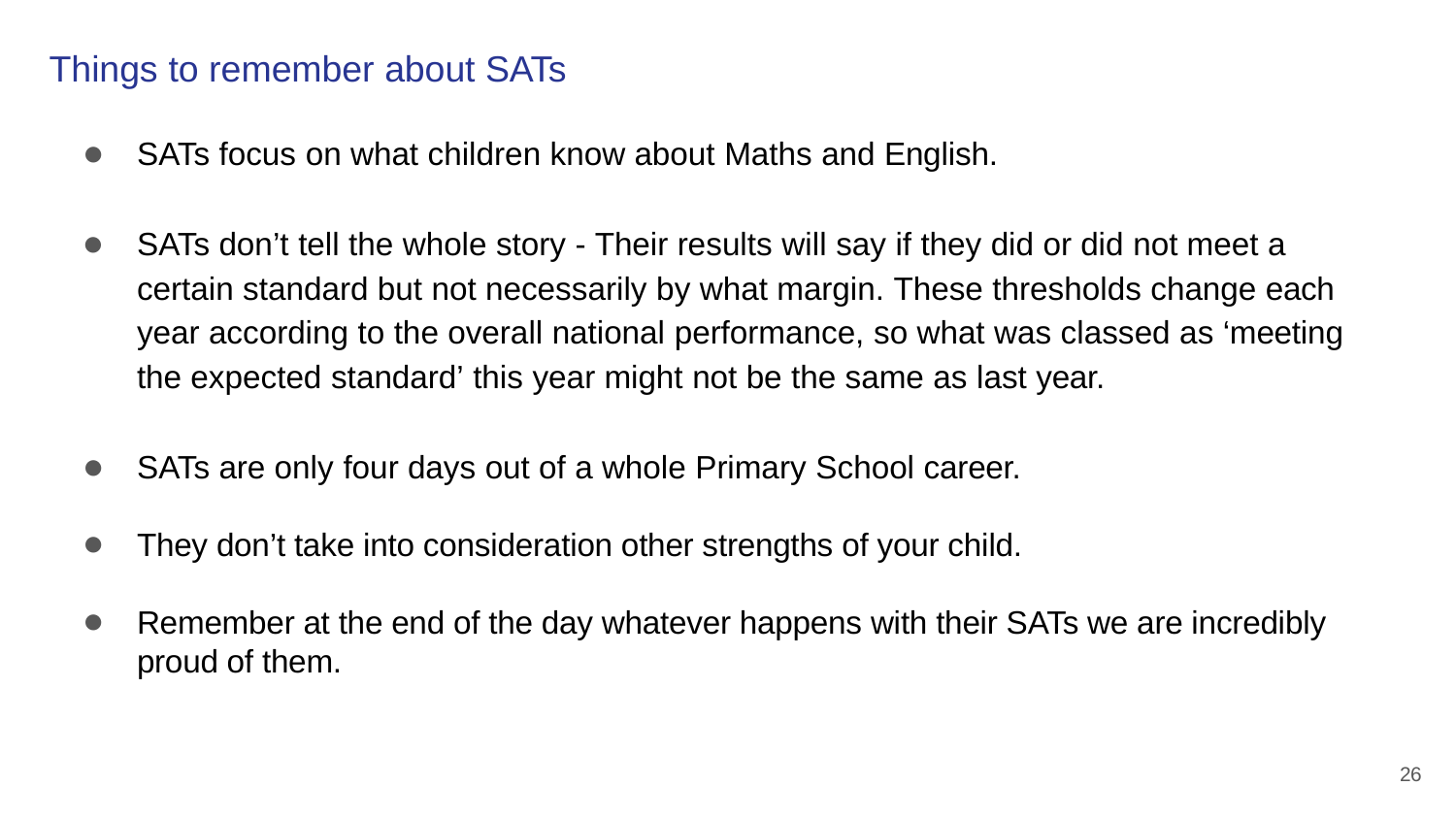

# Things to remember about SATs
SATs focus on what children know about Maths and English.

SATs don’t tell the whole story - Their results will say if they did or did not meet a certain standard but not necessarily by what margin. These thresholds change each year according to the overall national performance, so what was classed as ‘meeting the expected standard’ this year might not be the same as last year.

SATs are only four days out of a whole Primary School career.

They don’t take into consideration other strengths of your child.

Remember at the end of the day whatever happens with their SATs we are incredibly proud of them.
26